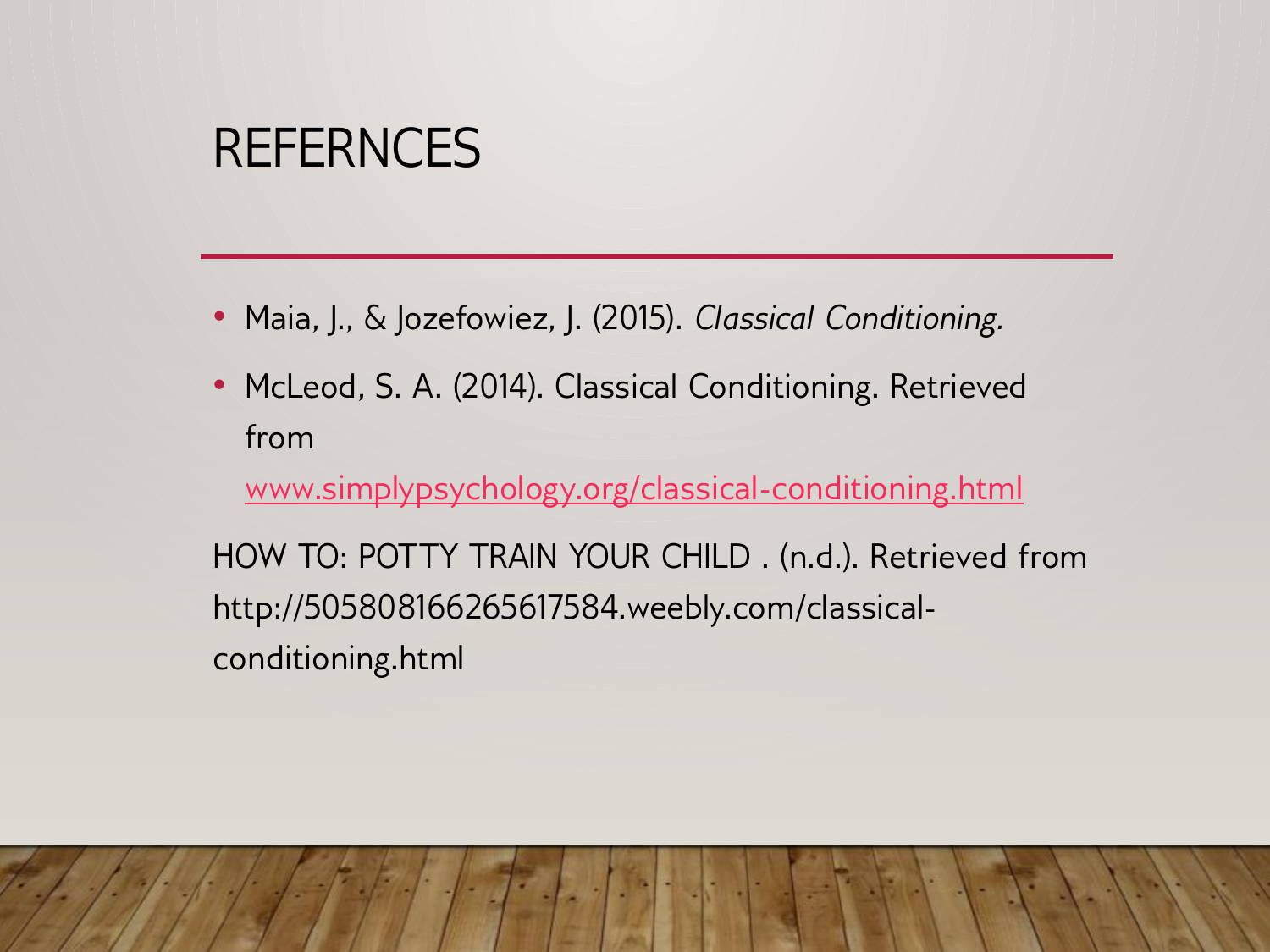

# Refernces
Maia, J., & Jozefowiez, J. (2015). Classical Conditioning.
McLeod, S. A. (2014). Classical Conditioning. Retrieved from www.simplypsychology.org/classical-conditioning.html
HOW TO: POTTY TRAIN YOUR CHILD . (n.d.). Retrieved from http://505808166265617584.weebly.com/classical-conditioning.html